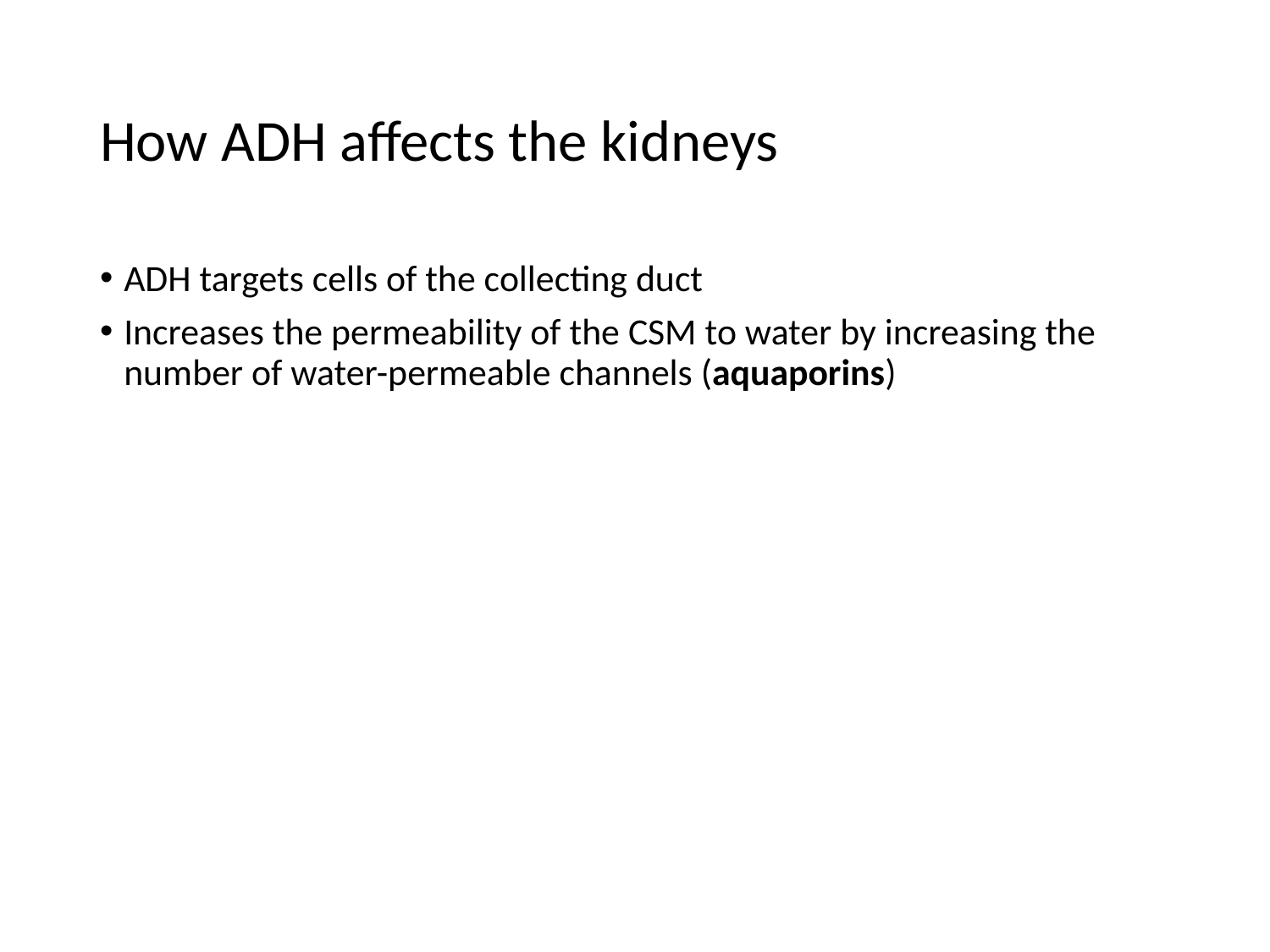

# How ADH affects the kidneys
ADH targets cells of the collecting duct
Increases the permeability of the CSM to water by increasing the number of water-permeable channels (aquaporins)